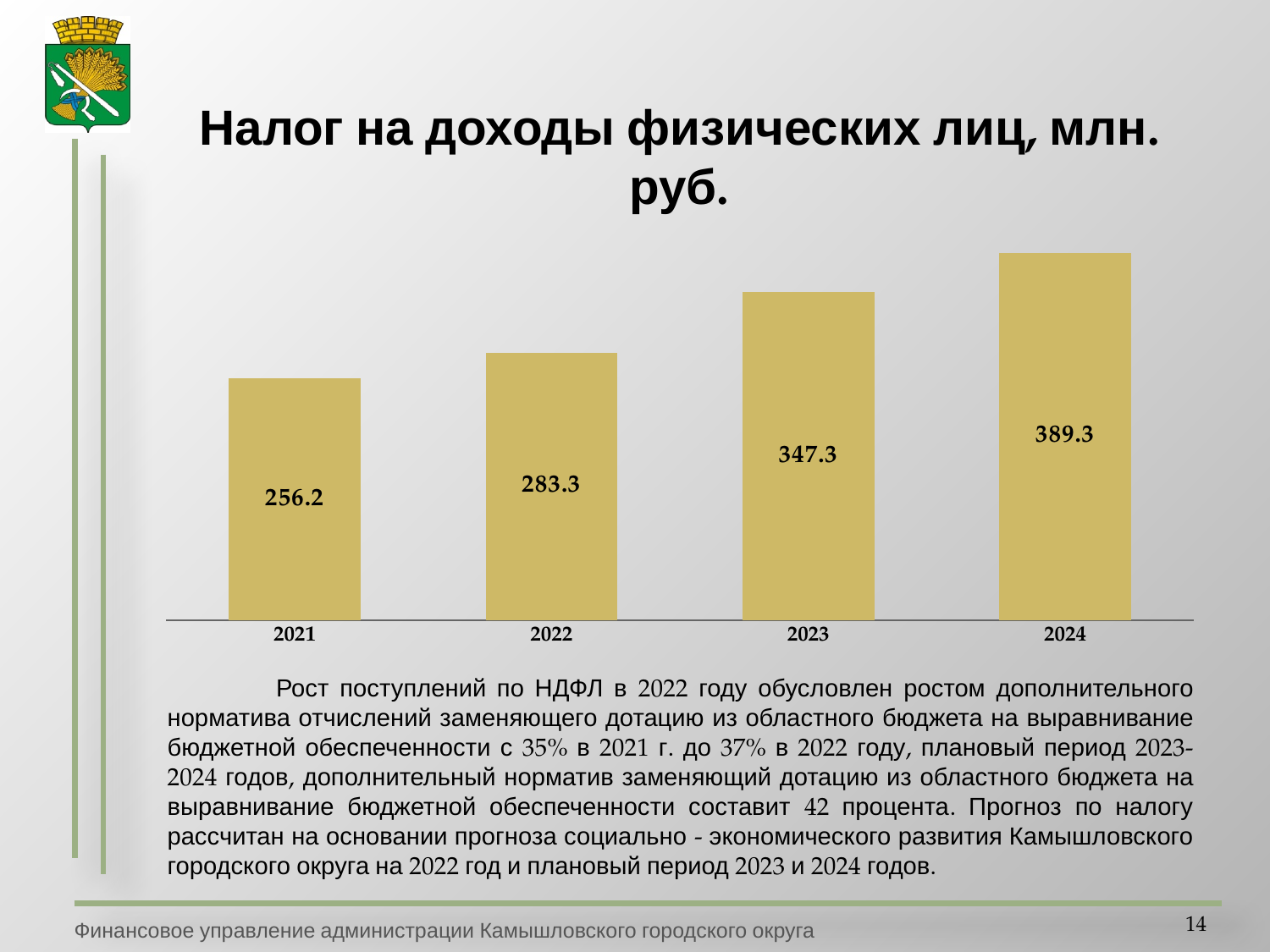

Налог на доходы физических лиц, млн. руб.

### Chart

| Category | Налог на доходы физических лиц |
|---|---|
| 2021 | 256.2 |
| 2022 | 283.3 |
| 2023 | 347.3 |
| 2024 | 389.3 |
          Рост поступлений по НДФЛ в 2022 году обусловлен ростом дополнительного норматива отчислений заменяющего дотацию из областного бюджета на выравнивание бюджетной обеспеченности с 35% в 2021 г. до 37% в 2022 году, плановый период 2023-2024 годов, дополнительный норматив заменяющий дотацию из областного бюджета на выравнивание бюджетной обеспеченности составит 42 процента. Прогноз по налогу рассчитан на основании прогноза социально - экономического развития Камышловского городского округа на 2022 год и плановый период 2023 и 2024 годов.

14